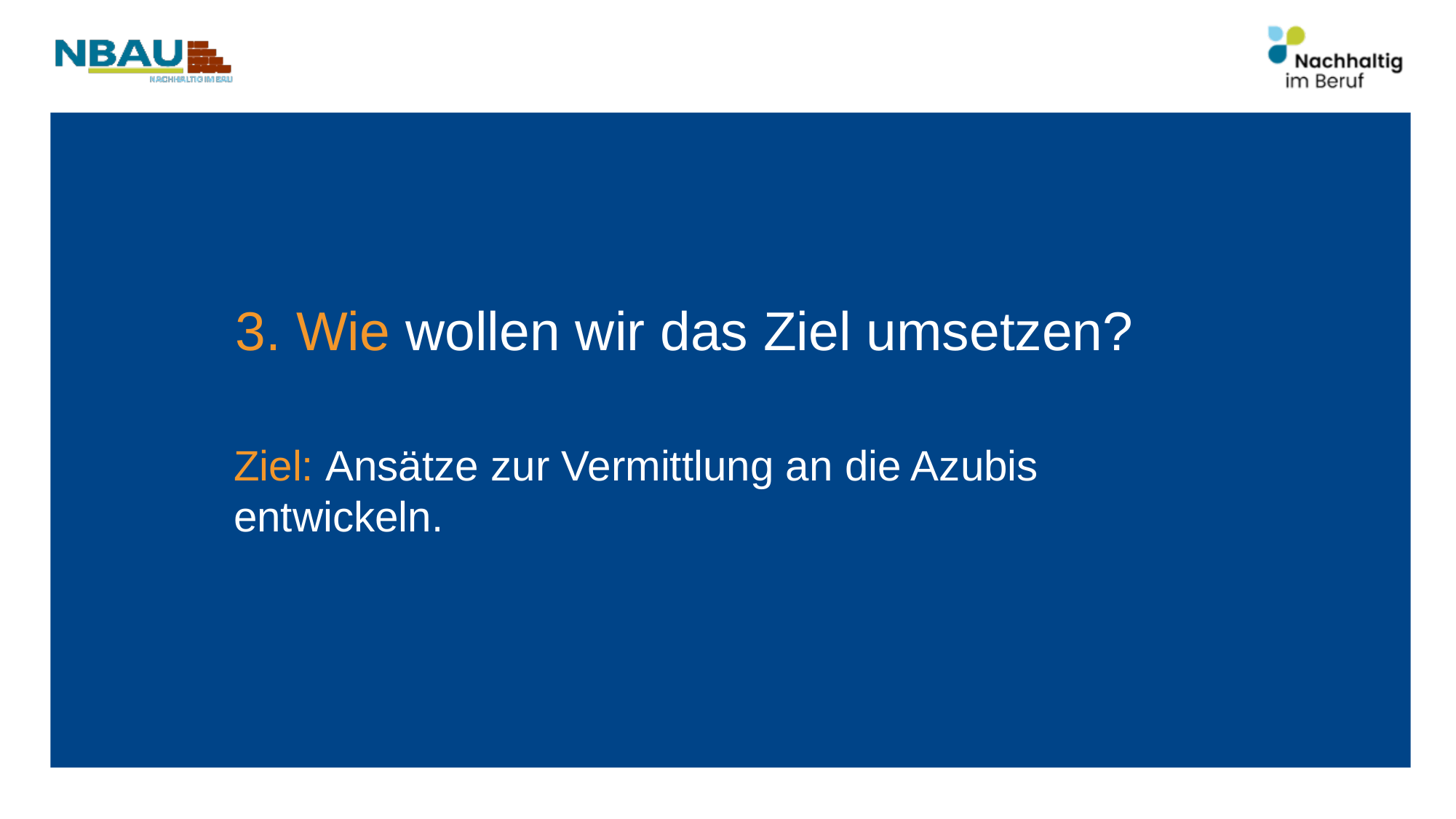

3. Wie wollen wir das Ziel umsetzen?
Ziel: Ansätze zur Vermittlung an die Azubis entwickeln.